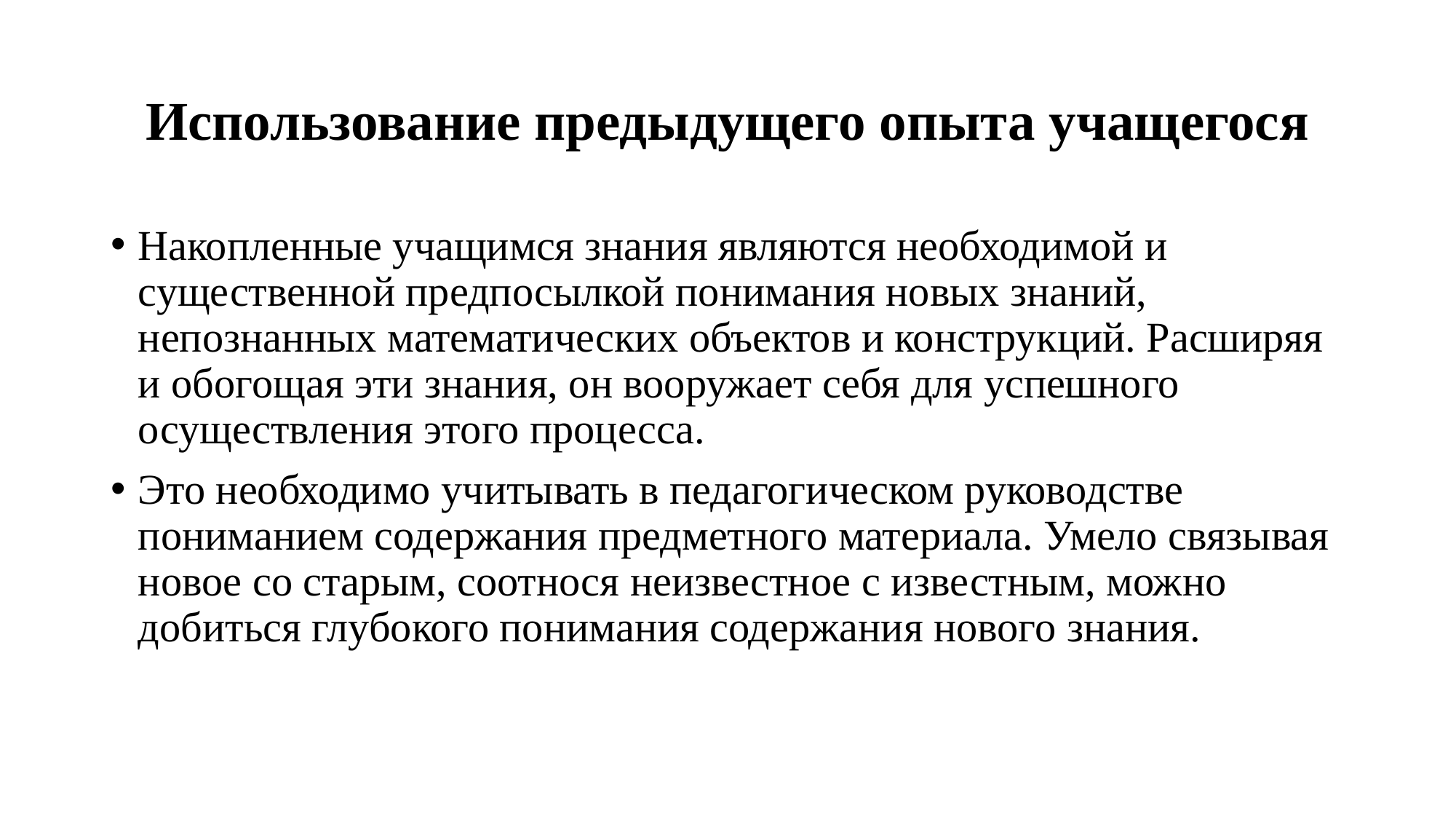

# Использование предыдущего опыта учащегося
Накопленные учащимся знания являются необходимой и существенной предпосылкой понимания новых знаний, непознанных математических объектов и конструкций. Расширяя и обогощая эти знания, он вооружает себя для успешного осуществления этого процесса.
Это необходимо учитывать в педагогическом руководстве пониманием содержания предметного материала. Умело связывая новое со старым, соотнося неизвестное с известным, можно добиться глубокого понимания содержания нового знания.